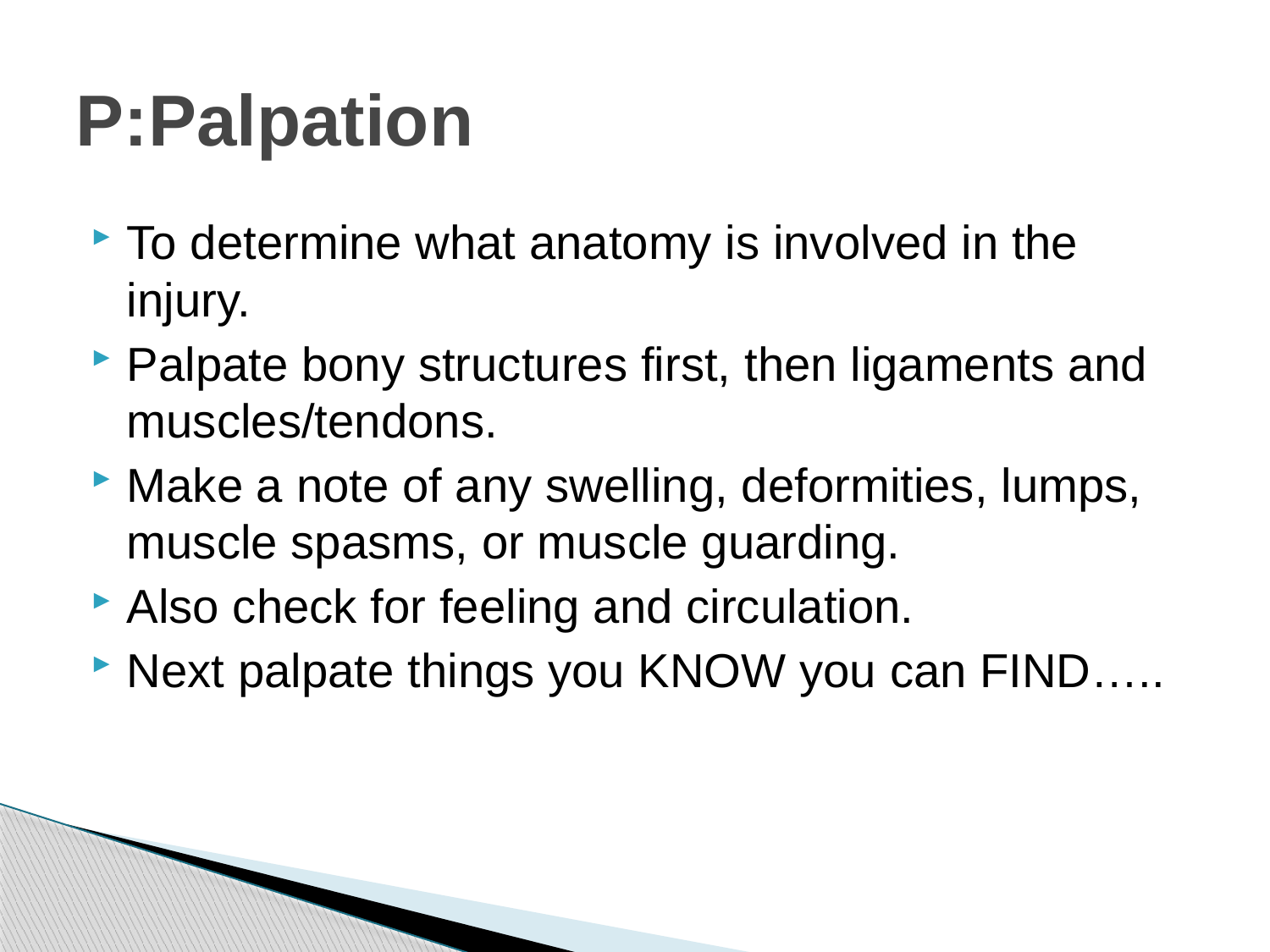

# P:Palpation
To determine what anatomy is involved in the injury.
Palpate bony structures first, then ligaments and muscles/tendons.
Make a note of any swelling, deformities, lumps, muscle spasms, or muscle guarding.
Also check for feeling and circulation.
Next palpate things you KNOW you can FIND…..